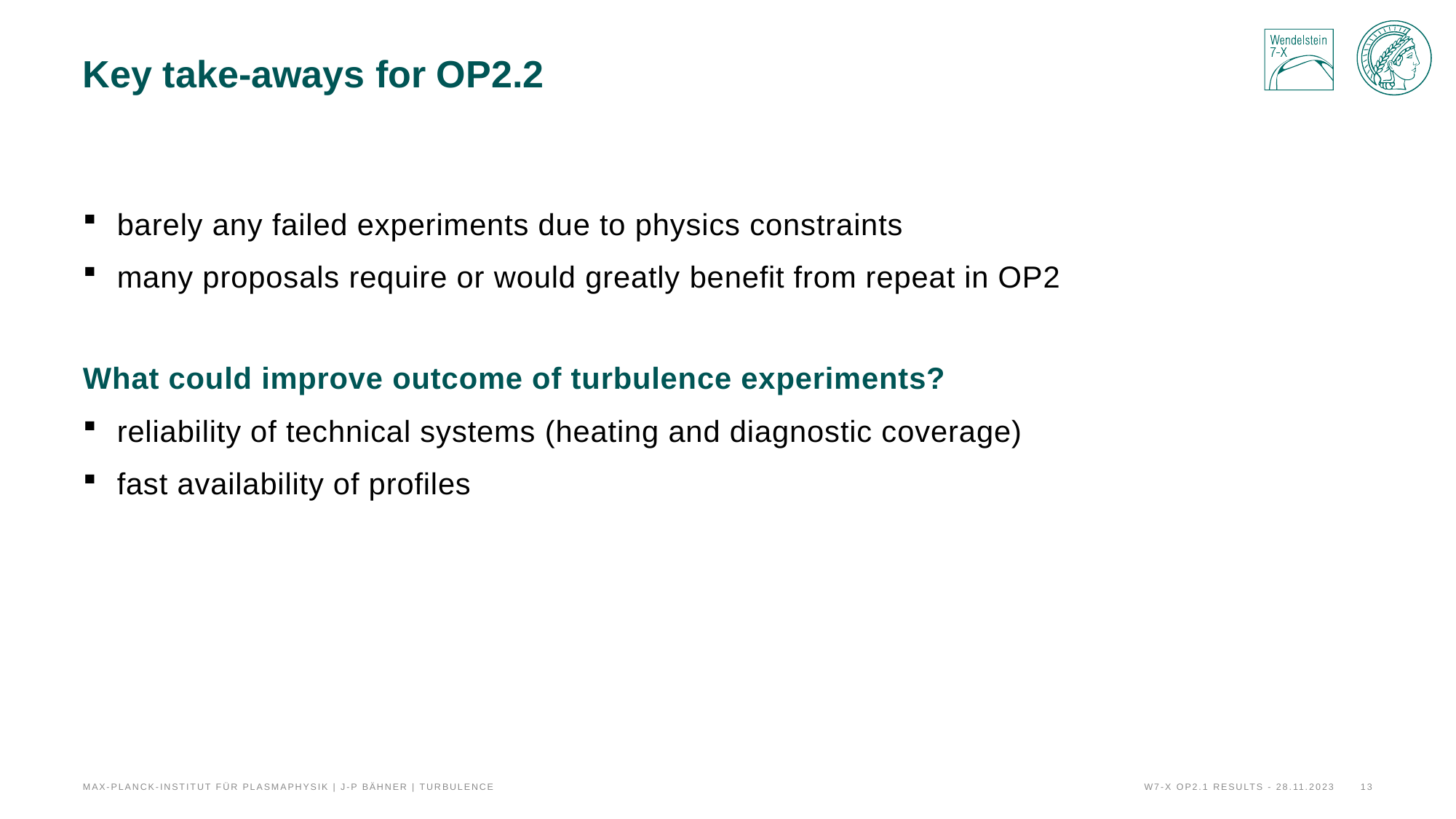

# Key take-aways for OP2.2
barely any failed experiments due to physics constraints
many proposals require or would greatly benefit from repeat in OP2

What could improve outcome of turbulence experiments?
reliability of technical systems (heating and diagnostic coverage)
fast availability of profiles
Max-Planck-Institut für Plasmaphysik | J-P Bähner | Turbulence
13
W7-X OP2.1 results - 28.11.2023